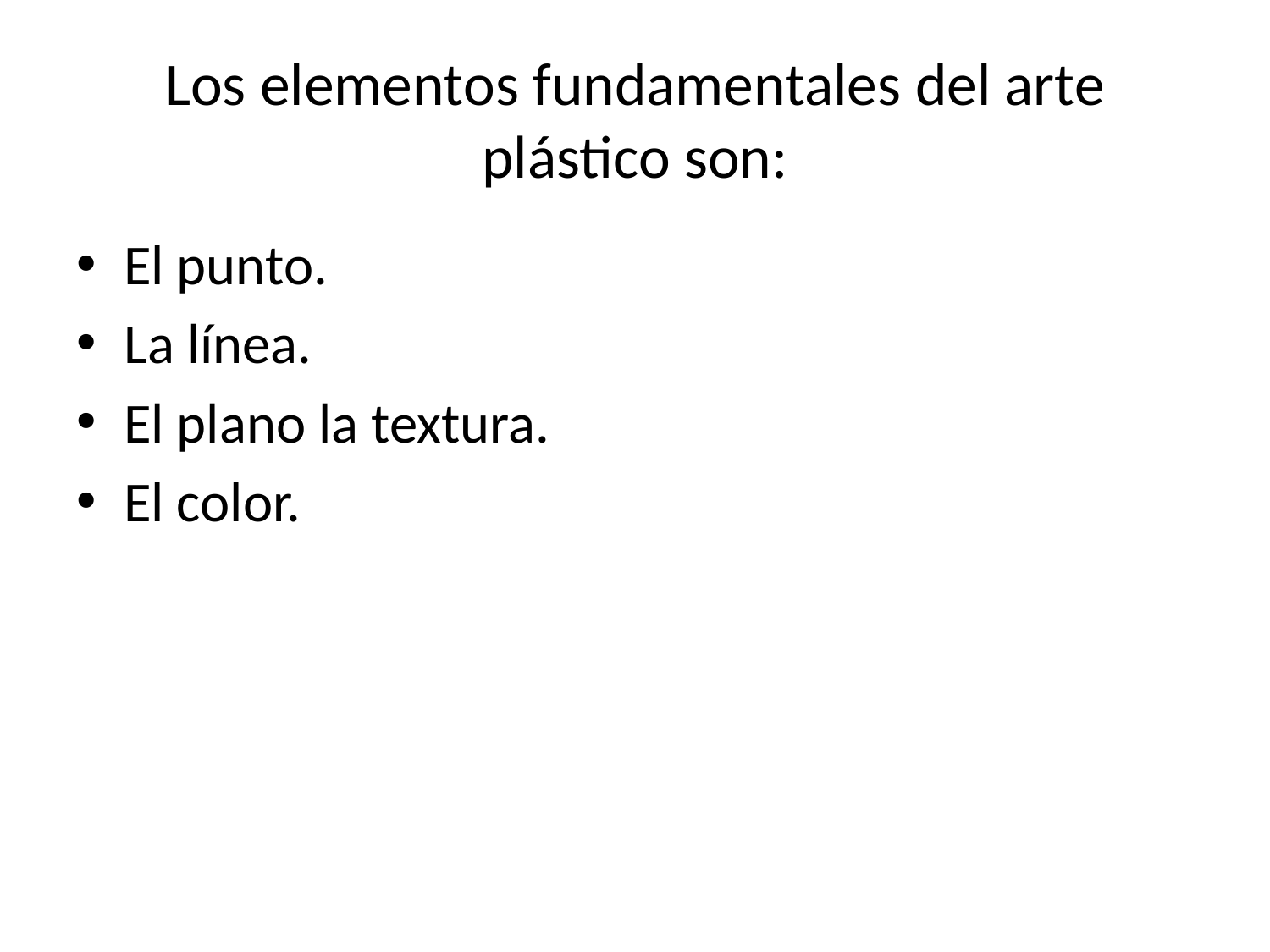

# Los elementos fundamentales del arte plástico son:
El punto.
La línea.
El plano la textura.
El color.